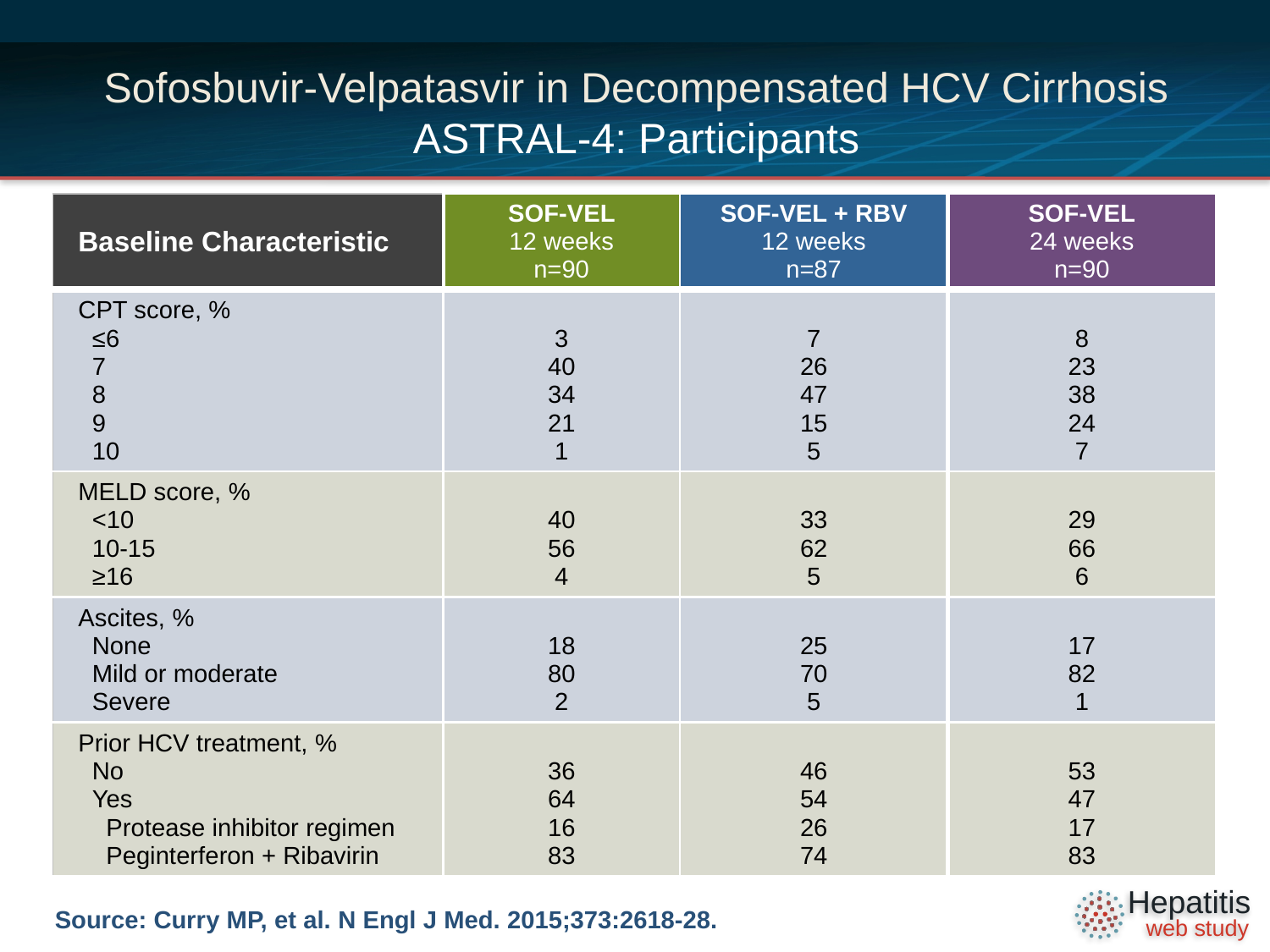

# Sofosbuvir-Velpatasvir in Decompensated HCV Cirrhosis ASTRAL-4: Participants
| Baseline Characteristic | SOF-VEL 12 weeks n=90 | SOF-VEL + RBV 12 weeks n=87 | SOF-VEL 24 weeks n=90 |
| --- | --- | --- | --- |
| CPT score, % ≤6 7 8 9 10 | 3 40 34 21 1 | 7 26 47 15 5 | 8 23 38 24 7 |
| MELD score, % <10 10-15 ≥16 | 40 56 4 | 33 62 5 | 29 66 6 |
| Ascites, % None Mild or moderate Severe | 18 80 2 | 25 70 5 | 17 82 1 |
| Prior HCV treatment, % No Yes Protease inhibitor regimen Peginterferon + Ribavirin | 36 64 16 83 | 46 54 26 74 | 53 47 17 83 |
Source: Curry MP, et al. N Engl J Med. 2015;373:2618-28.